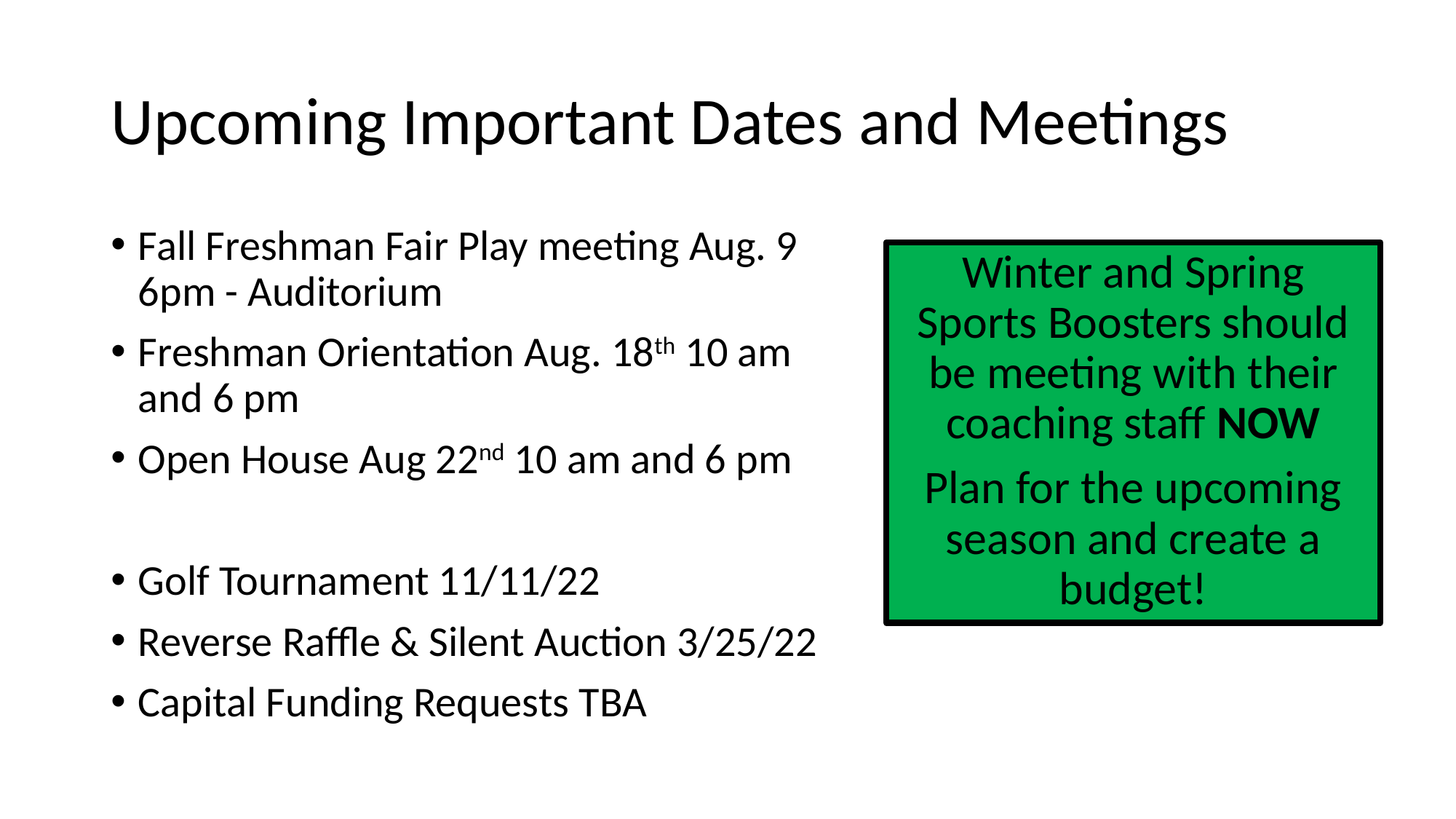

# Upcoming Important Dates and Meetings
Fall Freshman Fair Play meeting Aug. 9 6pm - Auditorium
Freshman Orientation Aug. 18th 10 am and 6 pm
Open House Aug 22nd 10 am and 6 pm

Golf Tournament 11/11/22
Reverse Raffle & Silent Auction 3/25/22
Capital Funding Requests TBA
Winter and Spring Sports Boosters should be meeting with their coaching staff NOW
Plan for the upcoming season and create a budget!